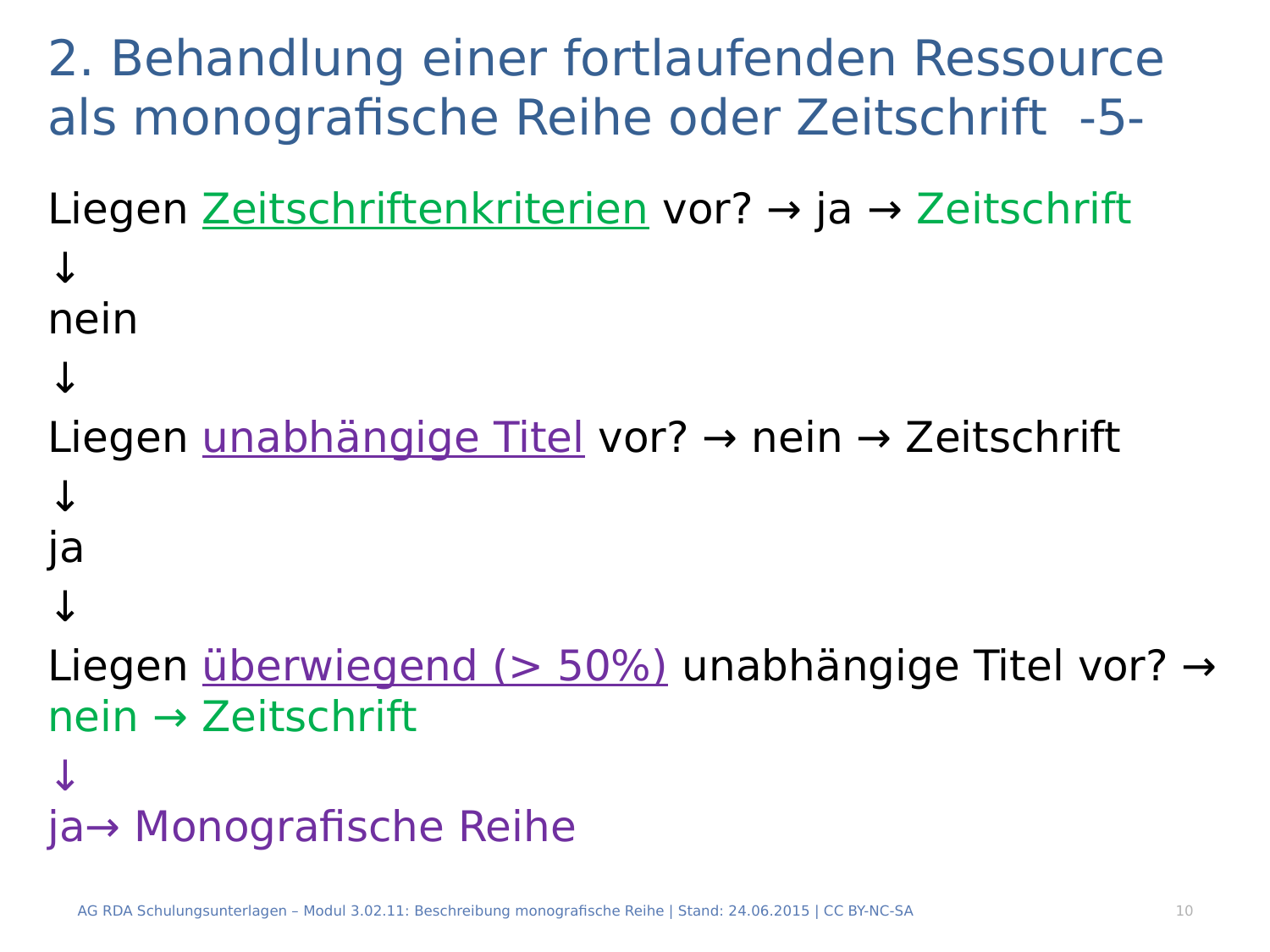

# 2. Behandlung einer fortlaufenden Ressource als monografische Reihe oder Zeitschrift  -5-

Liegen Zeitschriftenkriterien vor? → ja → Zeitschrift
↓
nein
↓
Liegen unabhängige Titel vor? → nein → Zeitschrift
↓
ja
↓
Liegen überwiegend (> 50%) unabhängige Titel vor? → nein → Zeitschrift
↓
ja→ Monografische Reihe

AG RDA Schulungsunterlagen – Modul 3.02.11: Beschreibung monografische Reihe | Stand: 24.06.2015 | CC BY-NC-SA
10